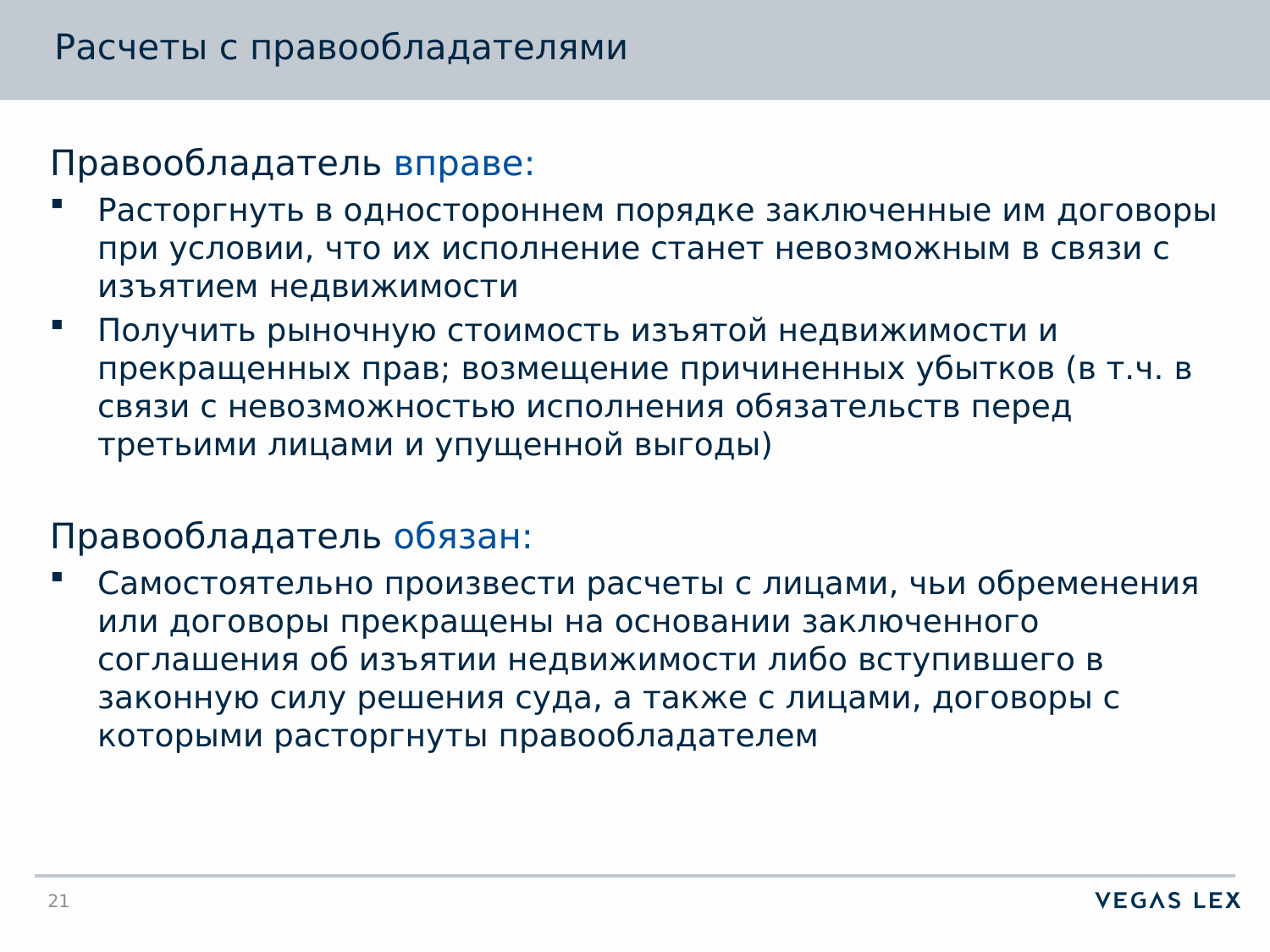

# Расчеты с правообладателями
Правообладатель вправе:
Расторгнуть в одностороннем порядке заключенные им договоры при условии, что их исполнение станет невозможным в связи с изъятием недвижимости
Получить рыночную стоимость изъятой недвижимости и прекращенных прав; возмещение причиненных убытков (в т.ч. в связи с невозможностью исполнения обязательств перед третьими лицами и упущенной выгоды)

Правообладатель обязан:
Самостоятельно произвести расчеты с лицами, чьи обременения или договоры прекращены на основании заключенного соглашения об изъятии недвижимости либо вступившего в законную силу решения суда, а также с лицами, договоры с которыми расторгнуты правообладателем
21